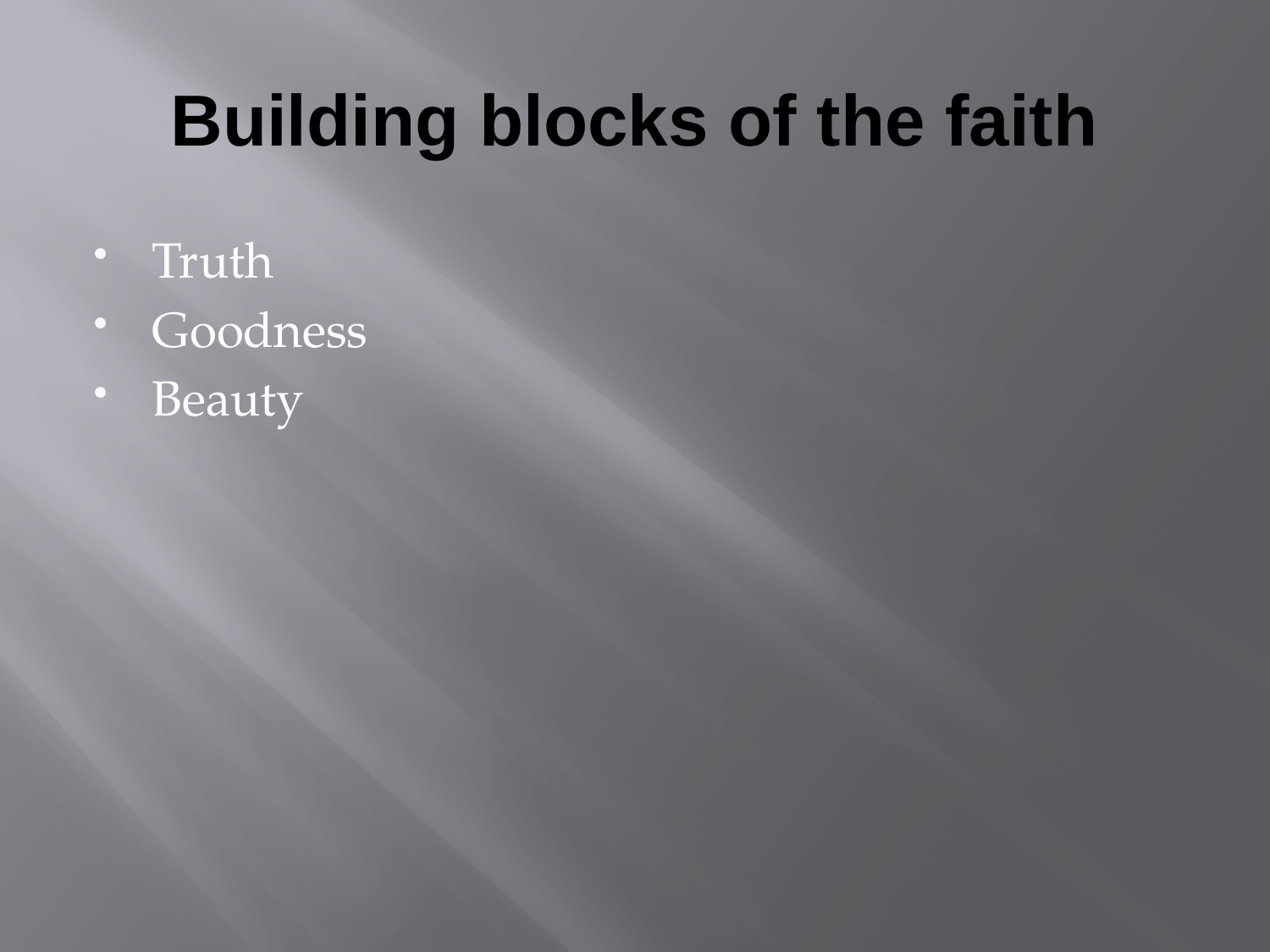

# Building blocks of the faith
Truth
Goodness
Beauty